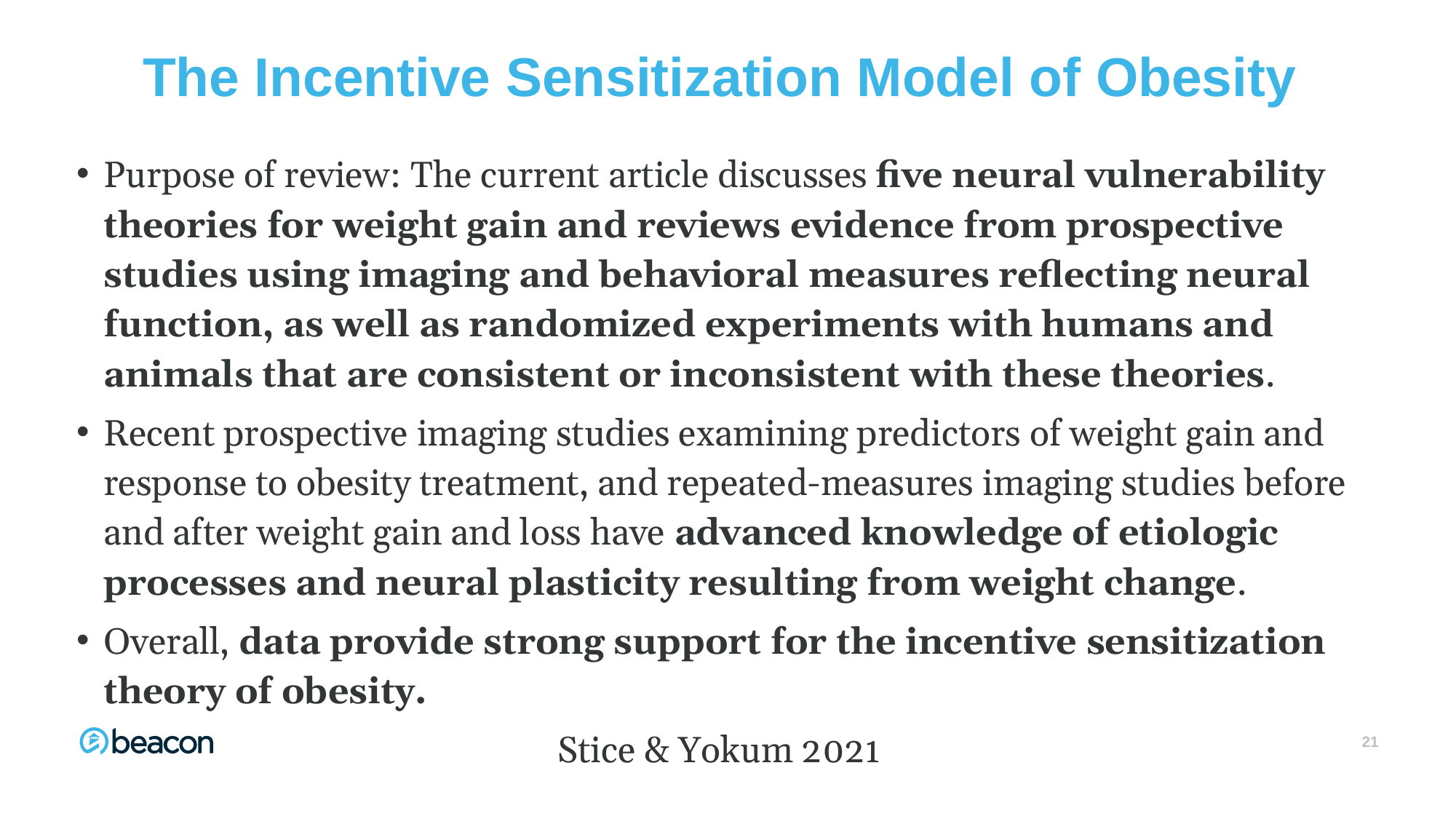

21
# The Incentive Sensitization Model of Obesity
Purpose of review: The current article discusses five neural vulnerability theories for weight gain and reviews evidence from prospective studies using imaging and behavioral measures reflecting neural function, as well as randomized experiments with humans and animals that are consistent or inconsistent with these theories.
Recent prospective imaging studies examining predictors of weight gain and response to obesity treatment, and repeated-measures imaging studies before and after weight gain and loss have advanced knowledge of etiologic processes and neural plasticity resulting from weight change.
Overall, data provide strong support for the incentive sensitization theory of obesity.
 Stice & Yokum 2021